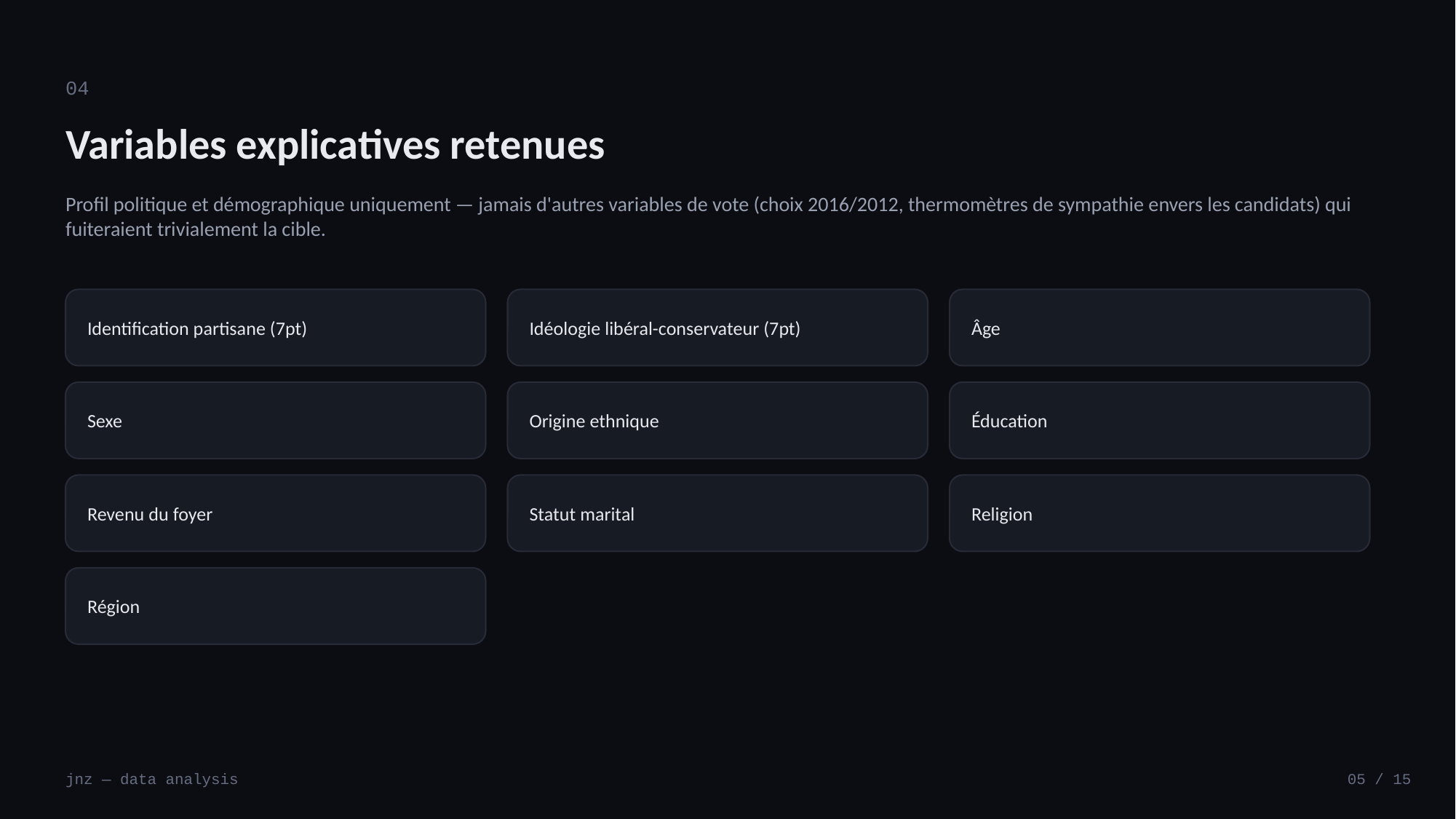

04
Variables explicatives retenues
Profil politique et démographique uniquement — jamais d'autres variables de vote (choix 2016/2012, thermomètres de sympathie envers les candidats) qui fuiteraient trivialement la cible.

Identification partisane (7pt)

Idéologie libéral-conservateur (7pt)

Âge

Sexe

Origine ethnique

Éducation

Revenu du foyer

Statut marital

Religion

Région
jnz — data analysis
05 / 15